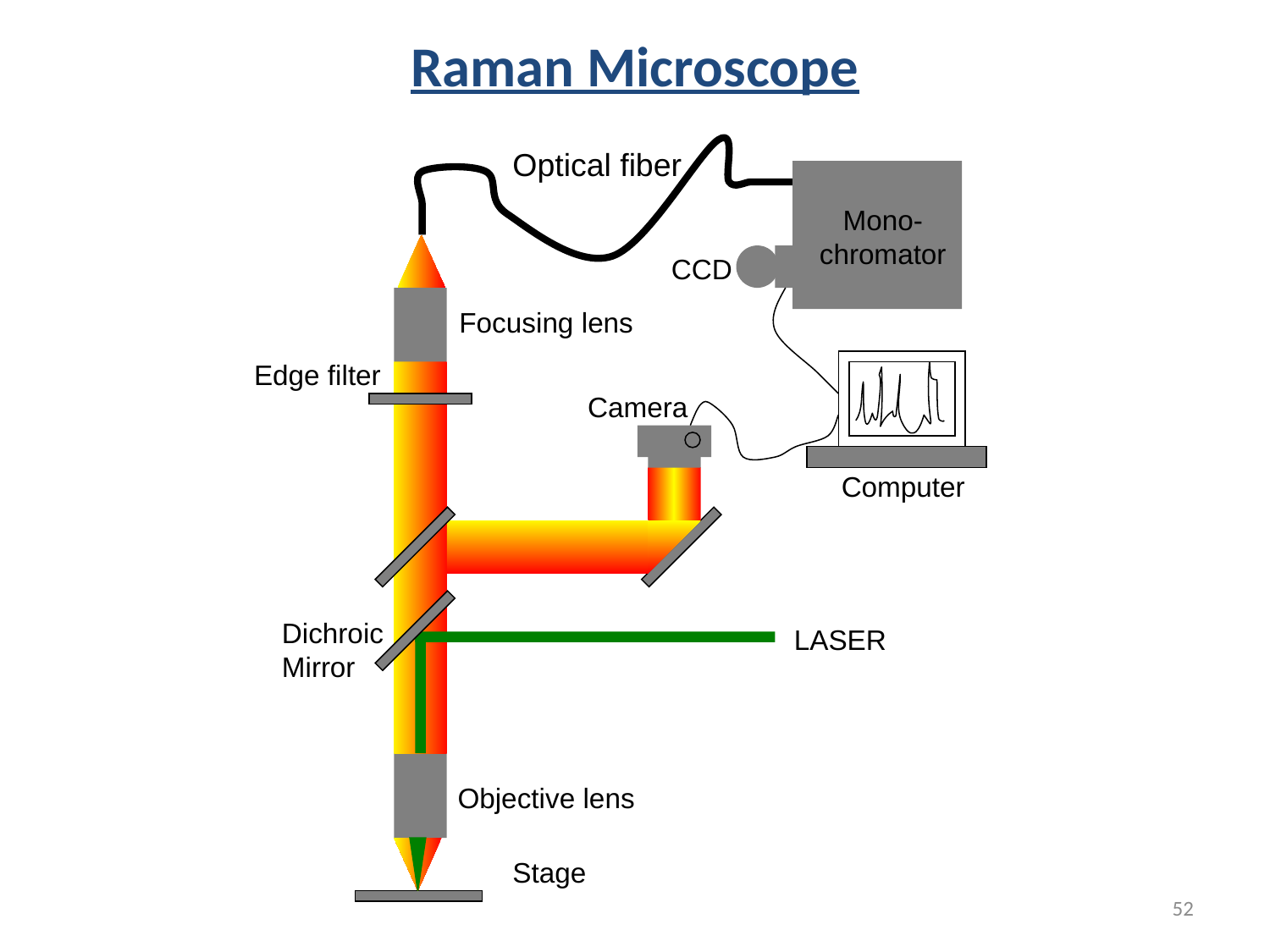

Raman Microscope

Optical fiber

Mono-
chromator

CCD

Focusing lens
Edge filter

Camera

Computer

Dichroic
Mirror
LASER

Objective lens

Stage

52